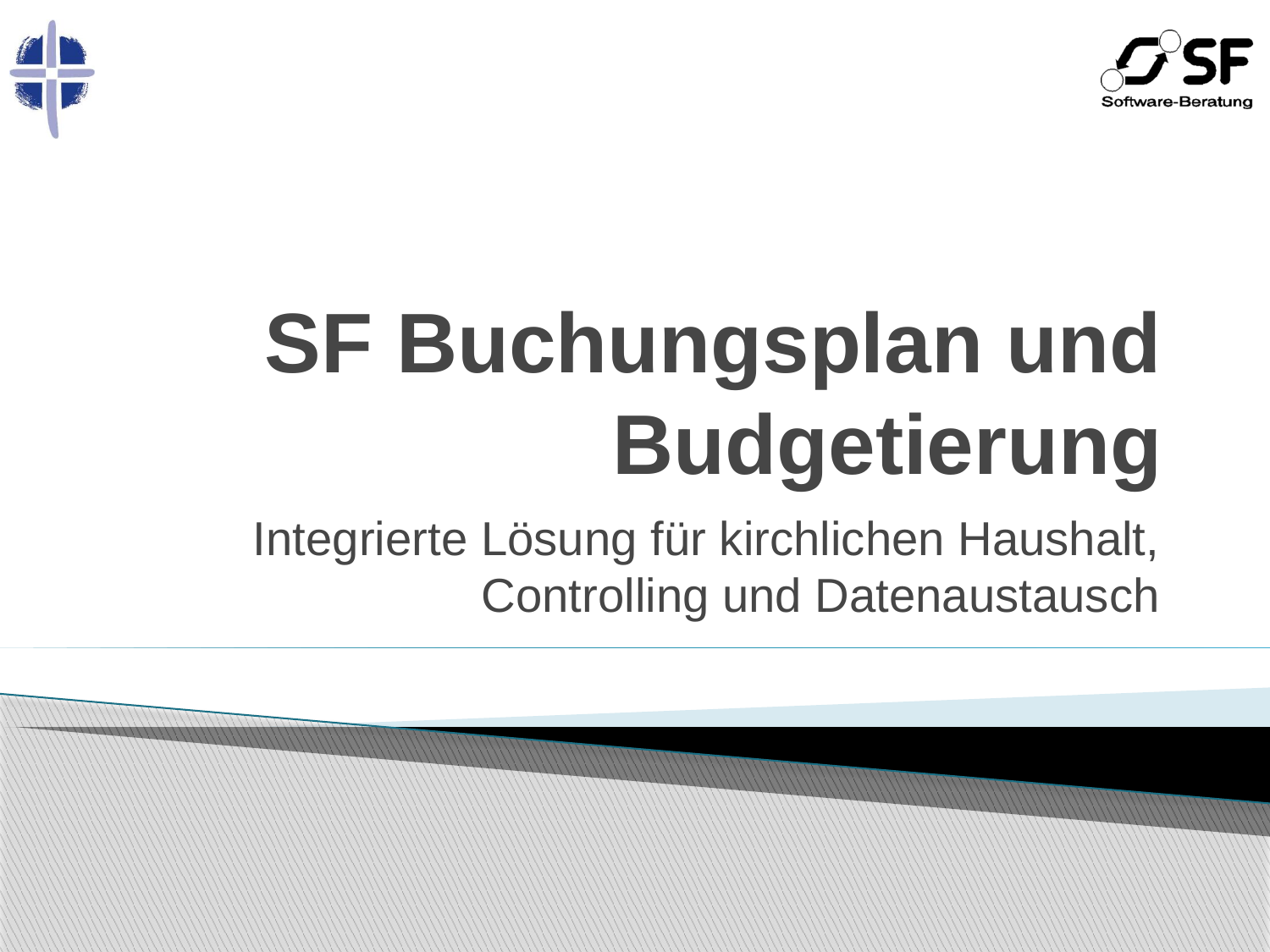

# SF Buchungsplan und Budgetierung
Integrierte Lösung für kirchlichen Haushalt, Controlling und Datenaustausch